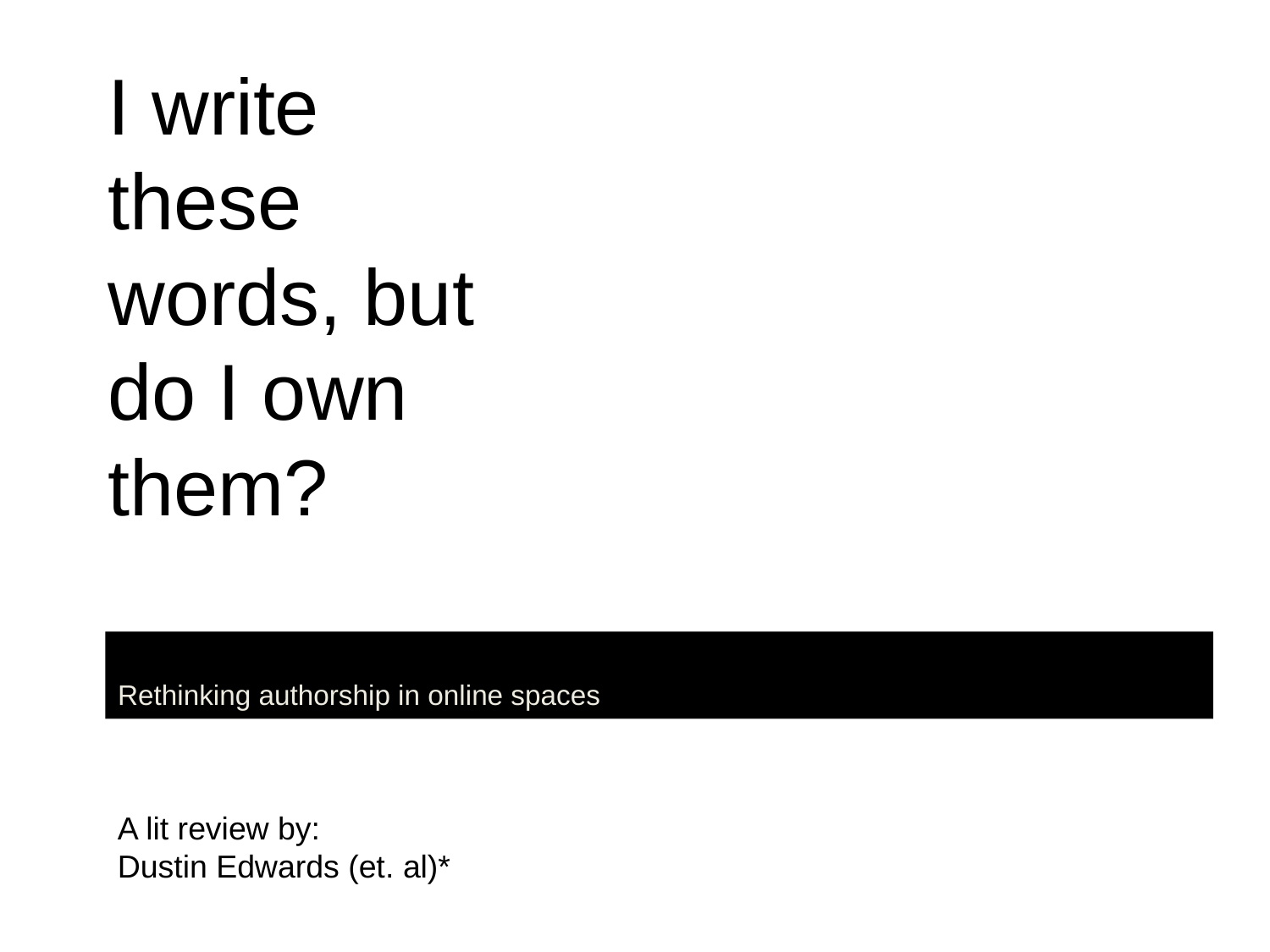

# I write these words, but do I own them?

Rethinking authorship in online spaces
A lit review by:
Dustin Edwards (et. al)*